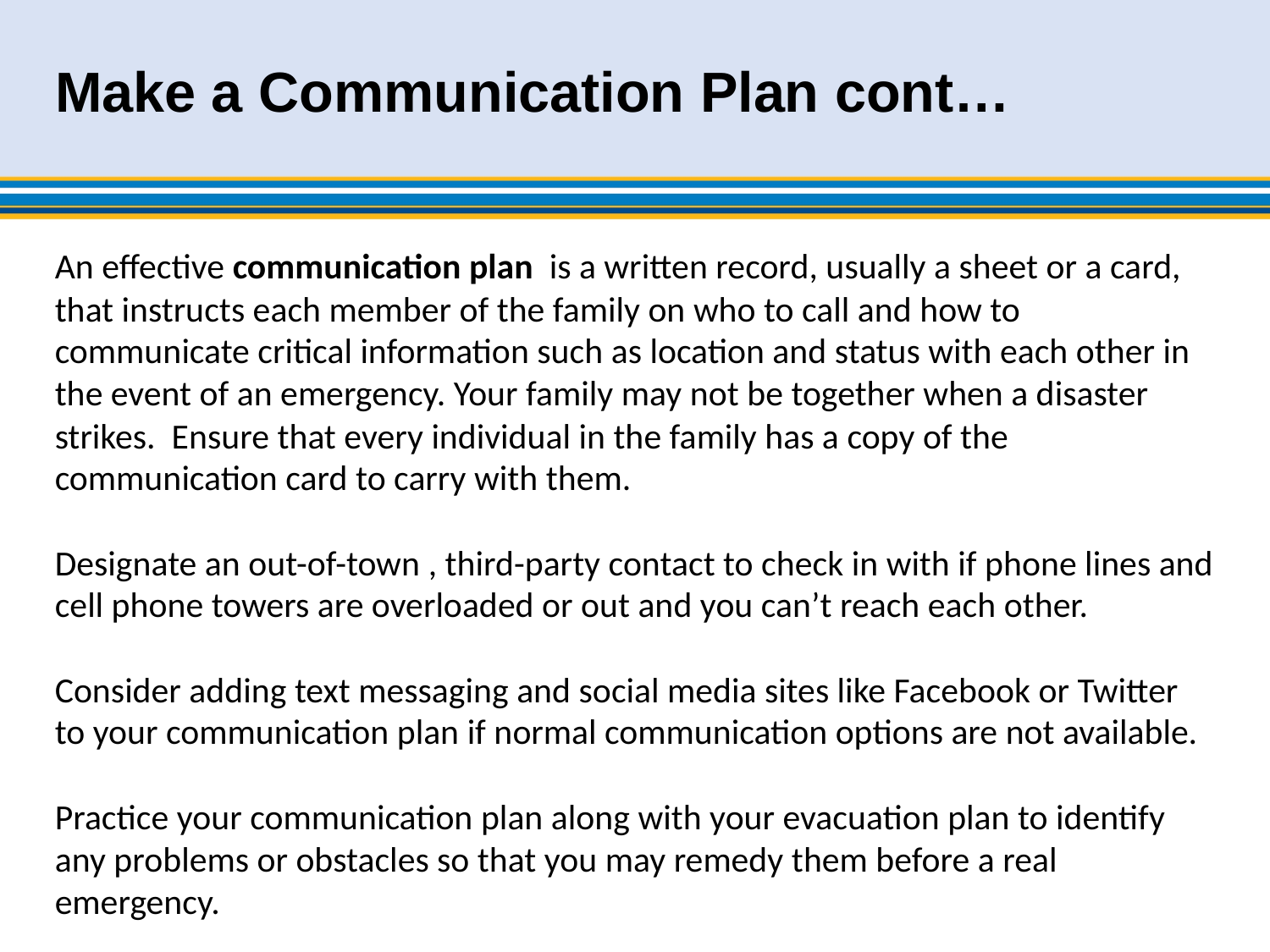

# Make a Communication Plan cont…
An effective communication plan  is a written record, usually a sheet or a card, that instructs each member of the family on who to call and how to communicate critical information such as location and status with each other in the event of an emergency. Your family may not be together when a disaster strikes.  Ensure that every individual in the family has a copy of the communication card to carry with them.

Designate an out-of-town , third-party contact to check in with if phone lines and cell phone towers are overloaded or out and you can’t reach each other.

Consider adding text messaging and social media sites like Facebook or Twitter to your communication plan if normal communication options are not available.

Practice your communication plan along with your evacuation plan to identify any problems or obstacles so that you may remedy them before a real emergency.